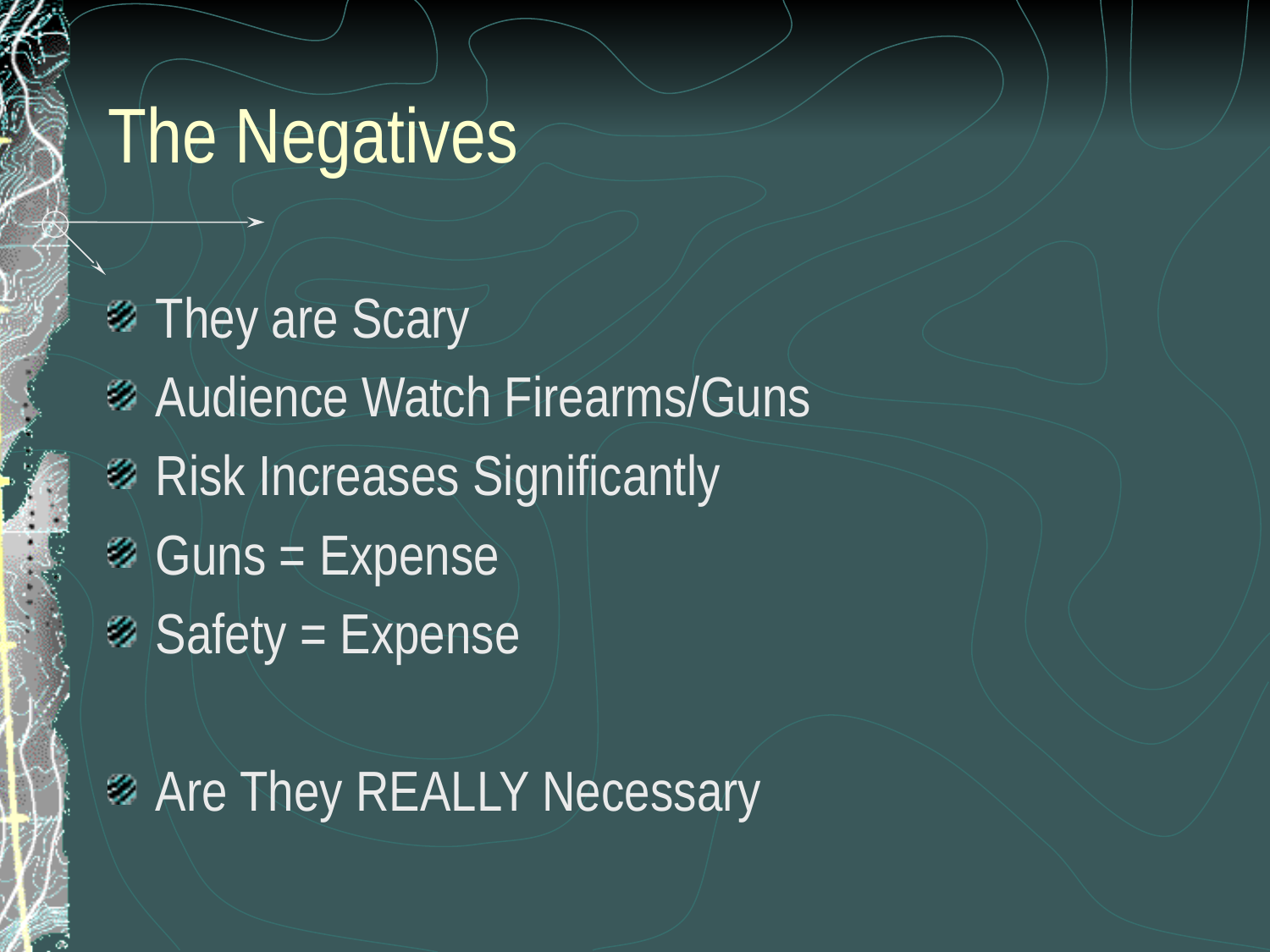

# The Negatives
They are Scary
Audience Watch Firearms/Guns
Risk Increases Significantly
Guns = Expense
Safety = Expense

Are They REALLY Necessary